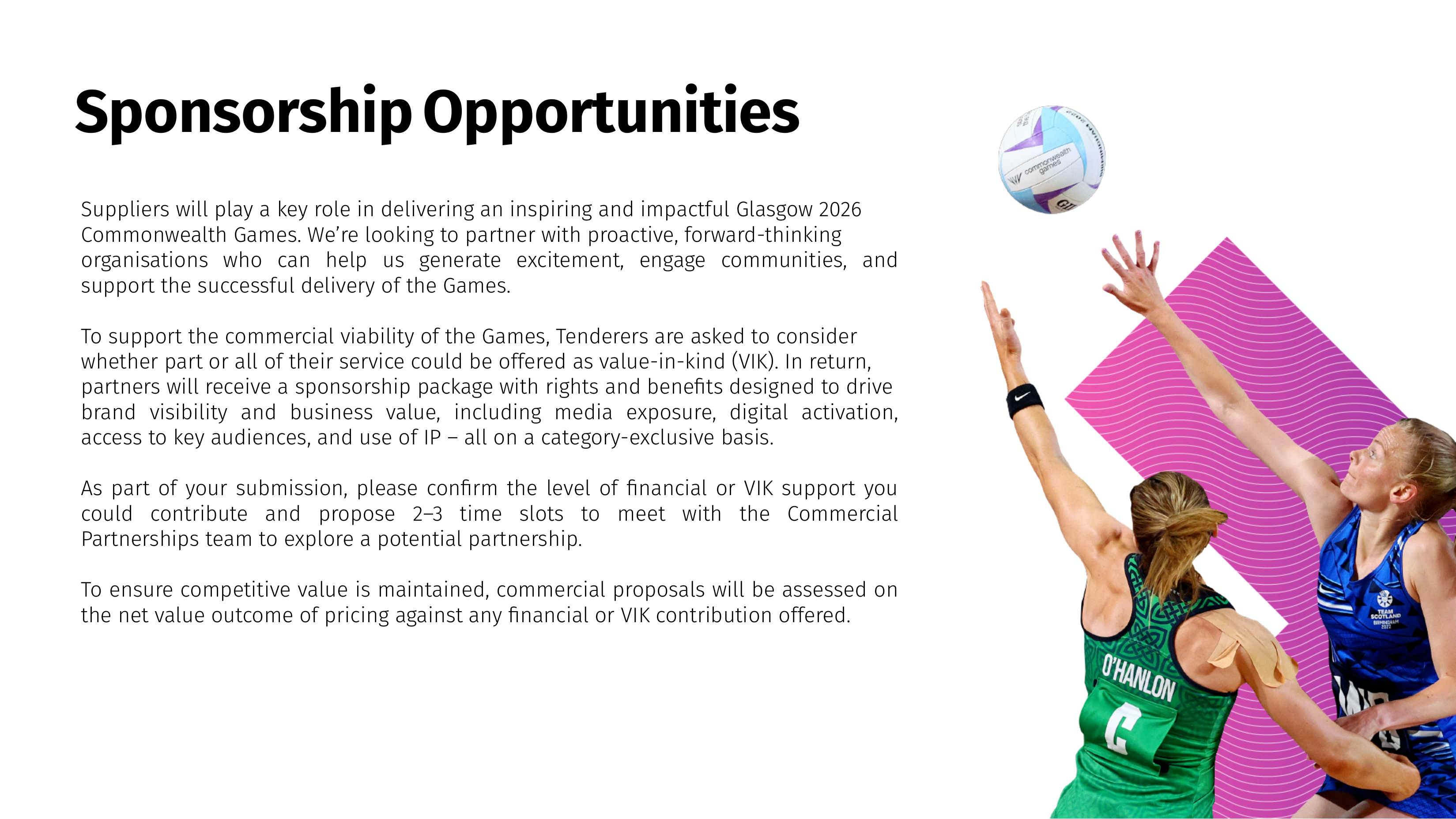

# Sponsorship Opportunities
Suppliers will play a key role in delivering an inspiring and impactful Glasgow 2026
Commonwealth Games. We’re looking to partner with proactive, forward-thinking
organisations who can help us generate excitement, engage communities, and support the successful delivery of the Games.​

​To support the commercial viability of the Games, Tenderers are asked to consider
whether part or all of their service could be offered as value-in-kind (VIK). In return,
partners will receive a sponsorship package with rights and benefits designed to drive
brand visibility and business value, including media exposure, digital activation, access to key audiences, and use of IP – all on a category-exclusive basis.​

​As part of your submission, please confirm the level of financial or VIK support you could contribute and propose 2–3 time slots to meet with the Commercial Partnerships team to explore a potential partnership.​

​To ensure competitive value is maintained, commercial proposals will be assessed on the net value outcome of pricing against any financial or VIK contribution offered.
9